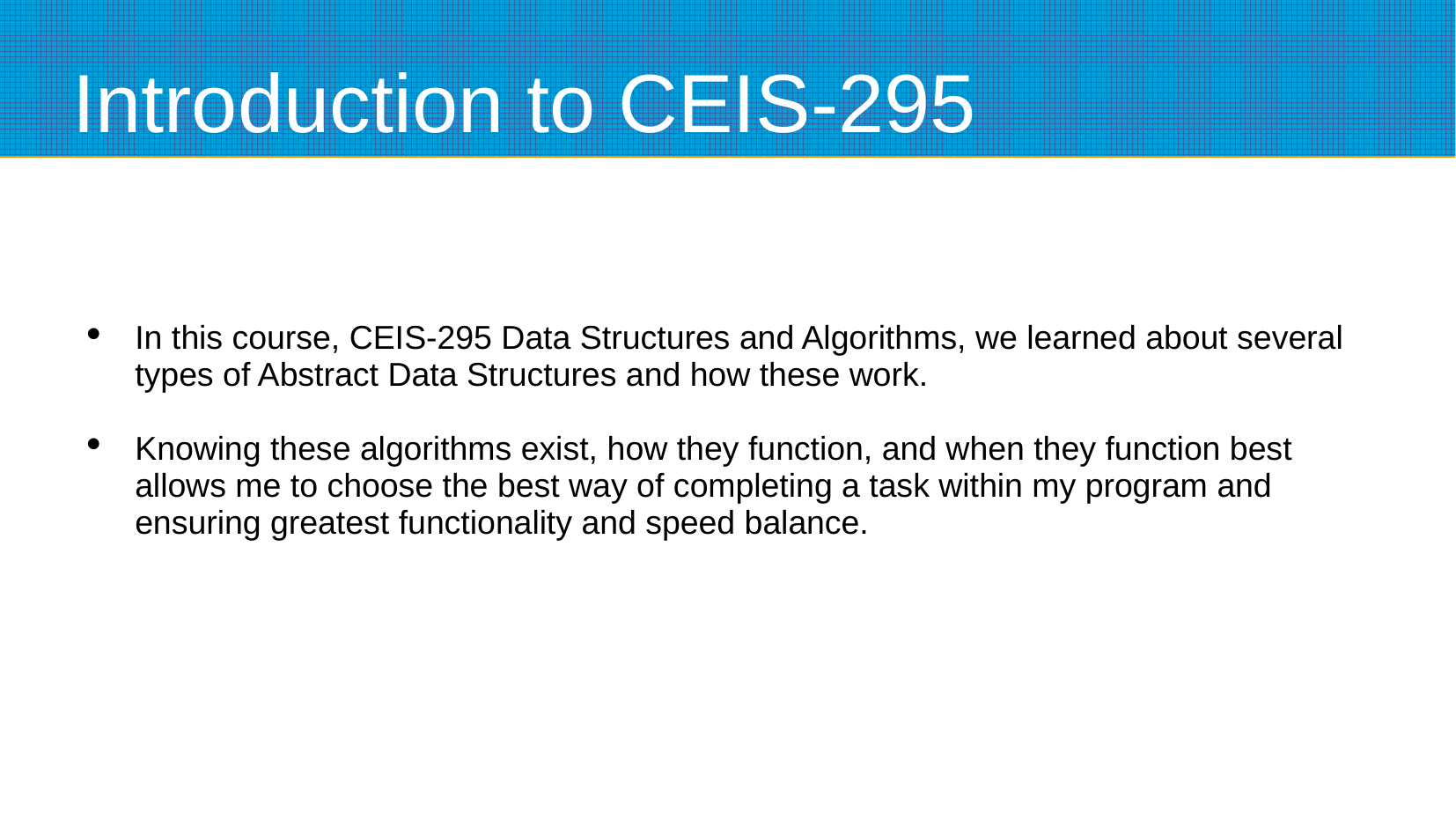

# Introduction to CEIS-295

In this course, CEIS-295 Data Structures and Algorithms, we learned about several types of Abstract Data Structures and how these work.

Knowing these algorithms exist, how they function, and when they function best allows me to choose the best way of completing a task within my program and ensuring greatest functionality and speed balance.